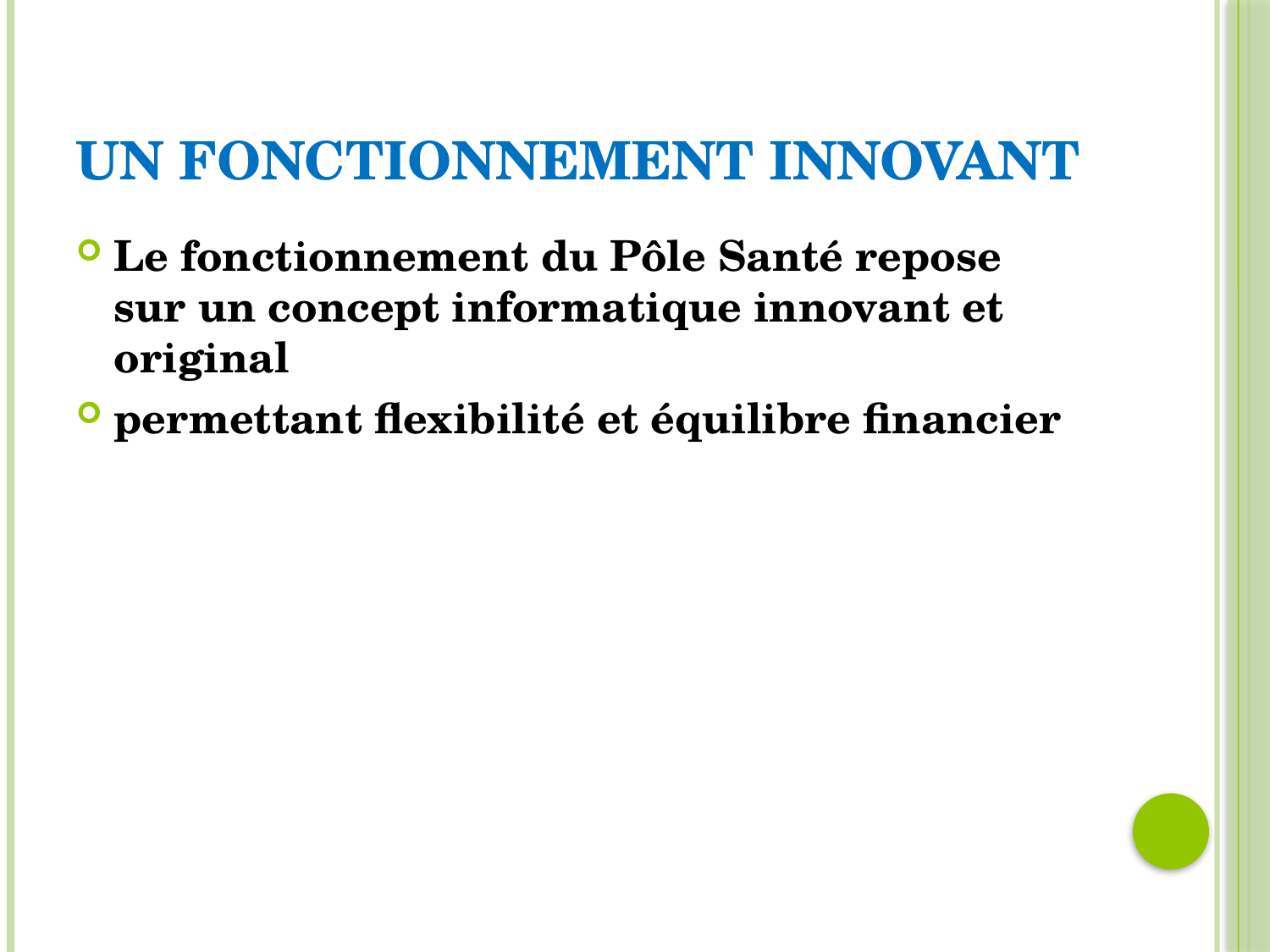

# Un fonctionnement innovant
Le fonctionnement du Pôle Santé repose
sur un concept informatique innovant et
original
permettant flexibilité et équilibre financier